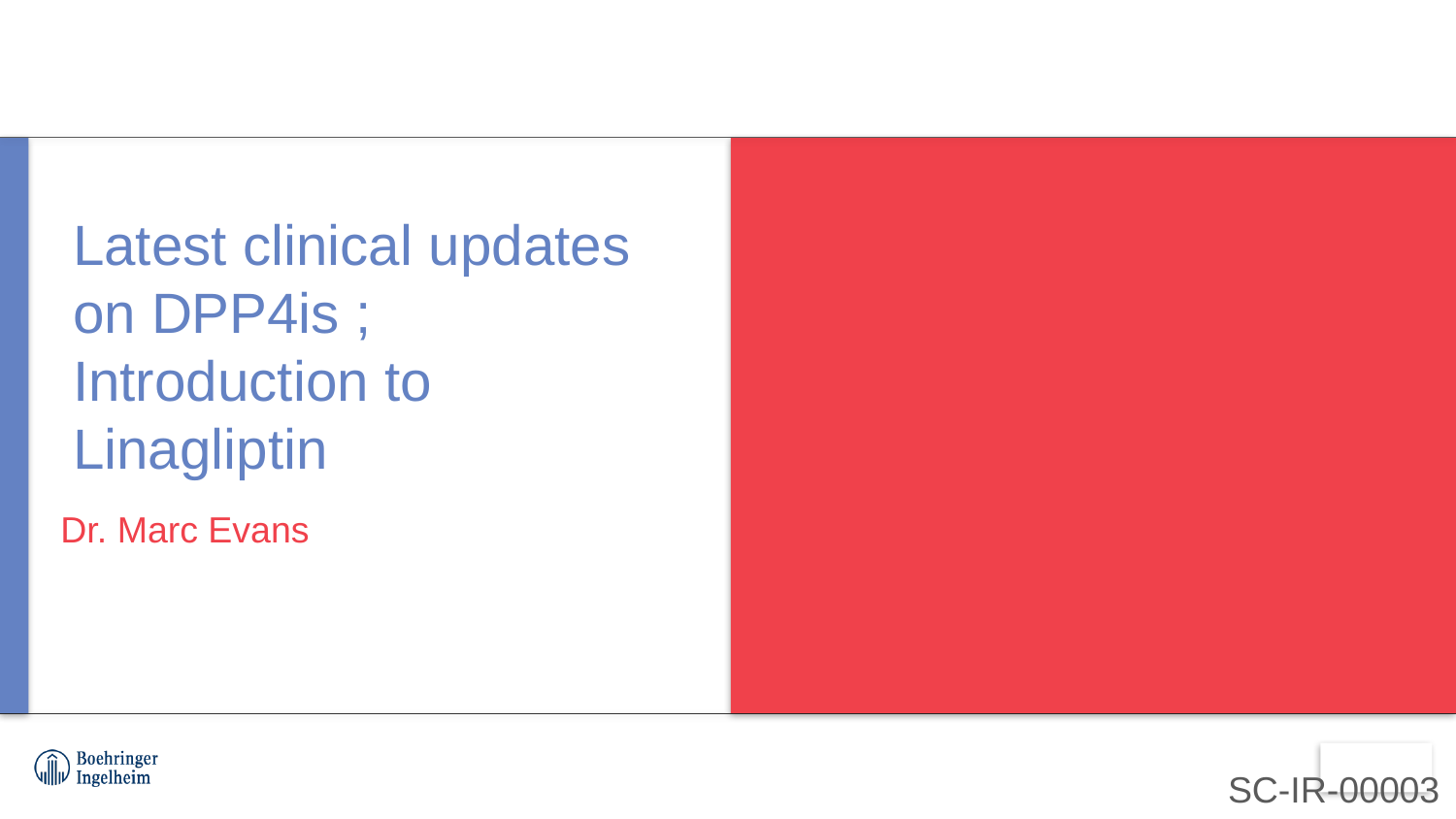

# Latest clinical updates on DPP4is ; Introduction to Linagliptin
Dr. Marc Evans

SC-IR-00003